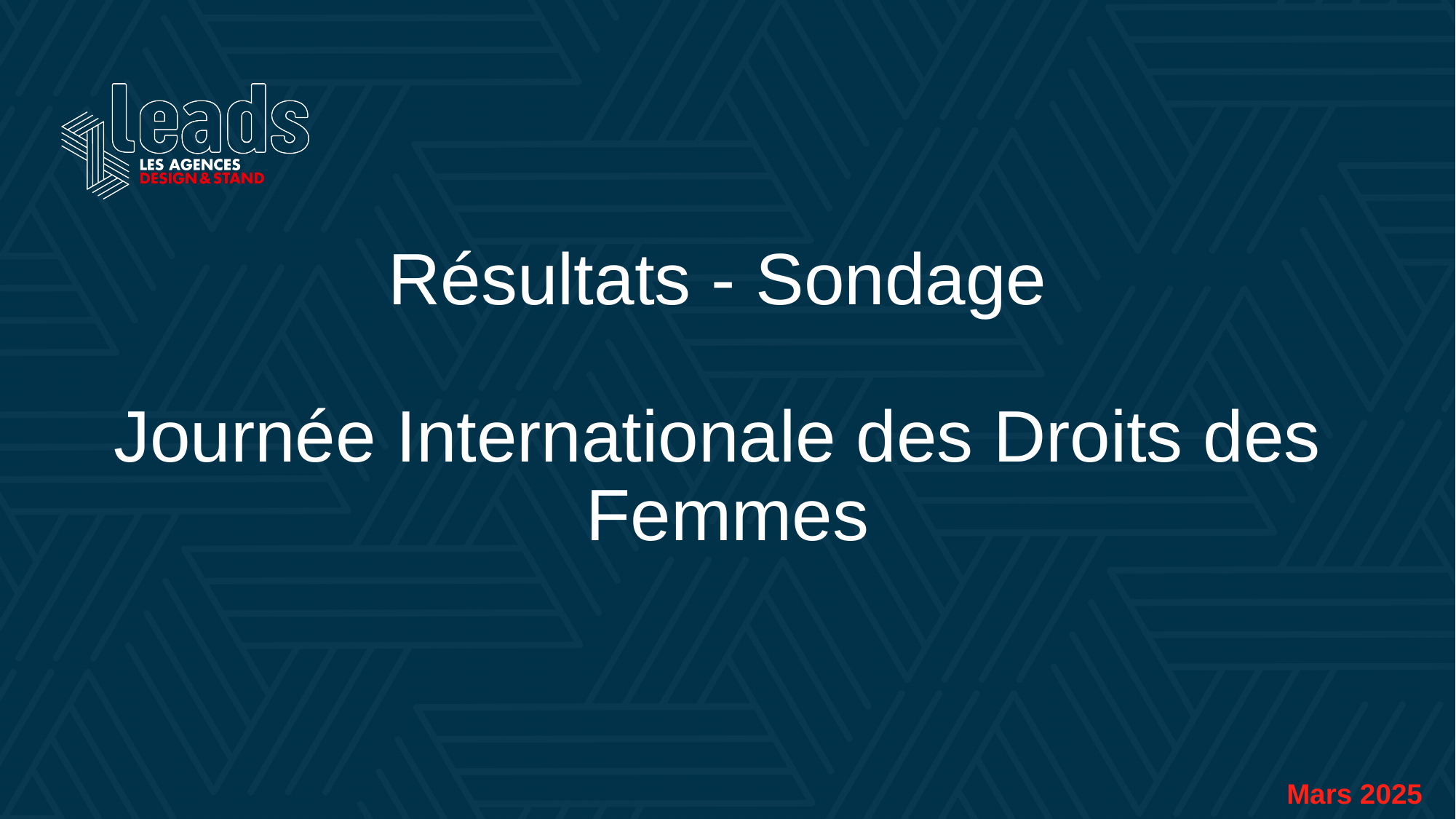

# Résultats - Sondage Journée Internationale des Droits des Femmes
Mars 2025